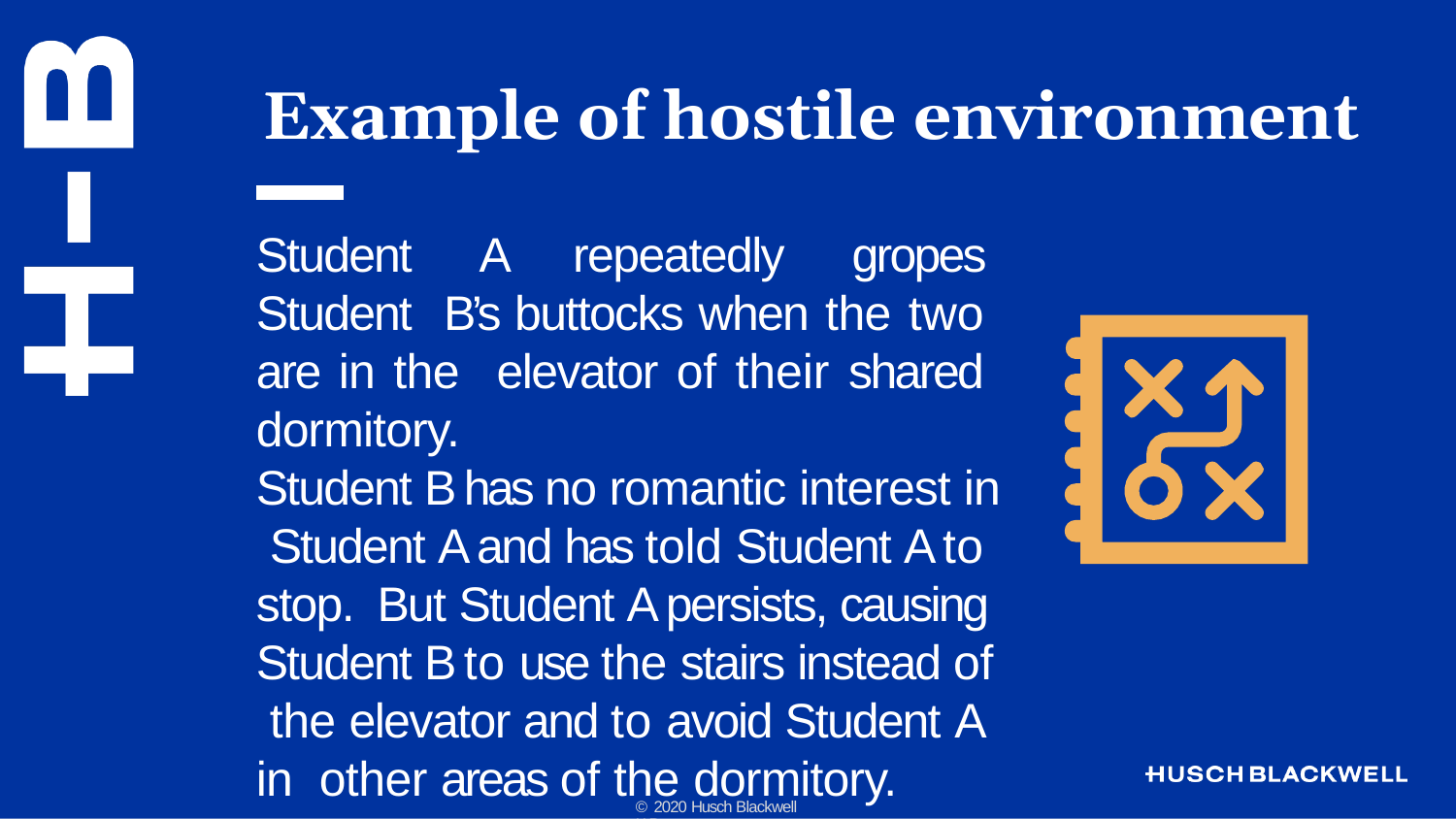

# Example of hostile environment

Student A repeatedly gropes Student  B’s buttocks when the two are in the  elevator of their shared dormitory.
Student B has no romantic interest in  Student A and has told Student A to  stop.	But Student A persists, causing  Student B to use the stairs instead of  the elevator and to avoid Student A in  other areas of the dormitory.

© 2020 Husch Blackwell LLP